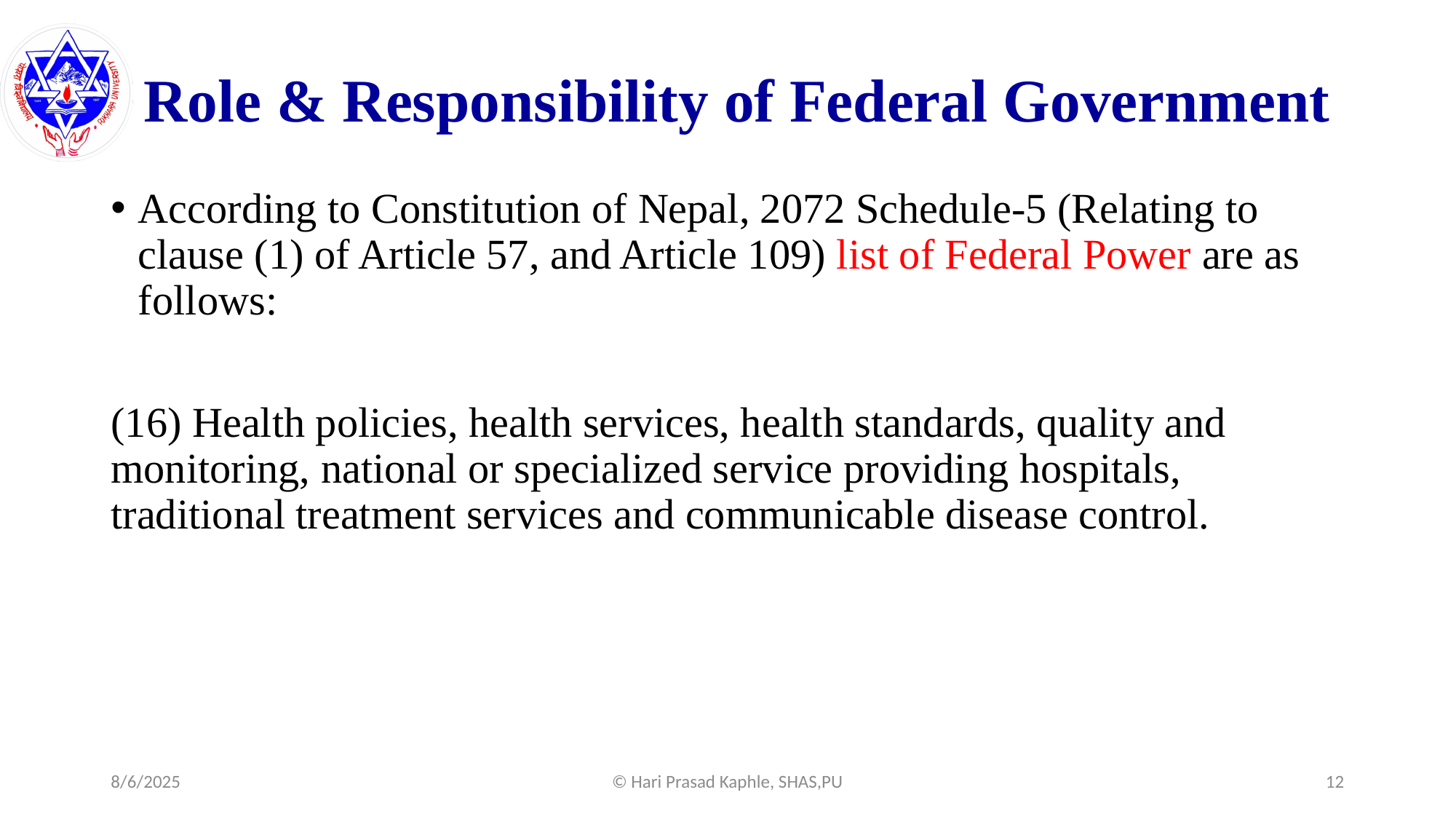

# Role & Responsibility of Federal Government
According to Constitution of Nepal, 2072 Schedule-5 (Relating to clause (1) of Article 57, and Article 109) list of Federal Power are as follows:

(16) Health policies, health services, health standards, quality and monitoring, national or specialized service providing hospitals, traditional treatment services and communicable disease control.

8/6/2025
© Hari Prasad Kaphle, SHAS,PU
12